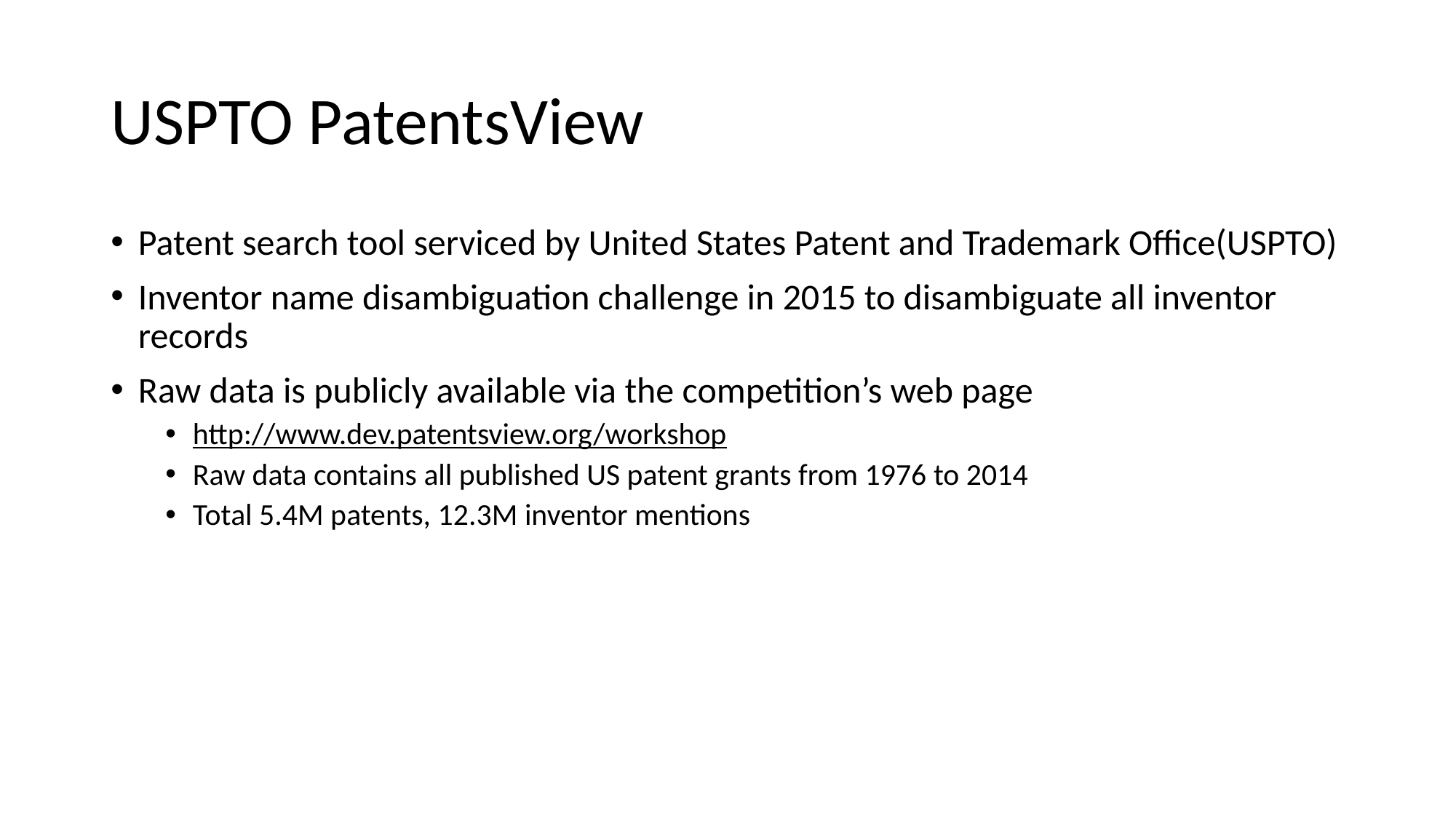

# USPTO PatentsView
Patent search tool serviced by United States Patent and Trademark Office(USPTO)
Inventor name disambiguation challenge in 2015 to disambiguate all inventor records
Raw data is publicly available via the competition’s web page
http://www.dev.patentsview.org/workshop
Raw data contains all published US patent grants from 1976 to 2014
Total 5.4M patents, 12.3M inventor mentions